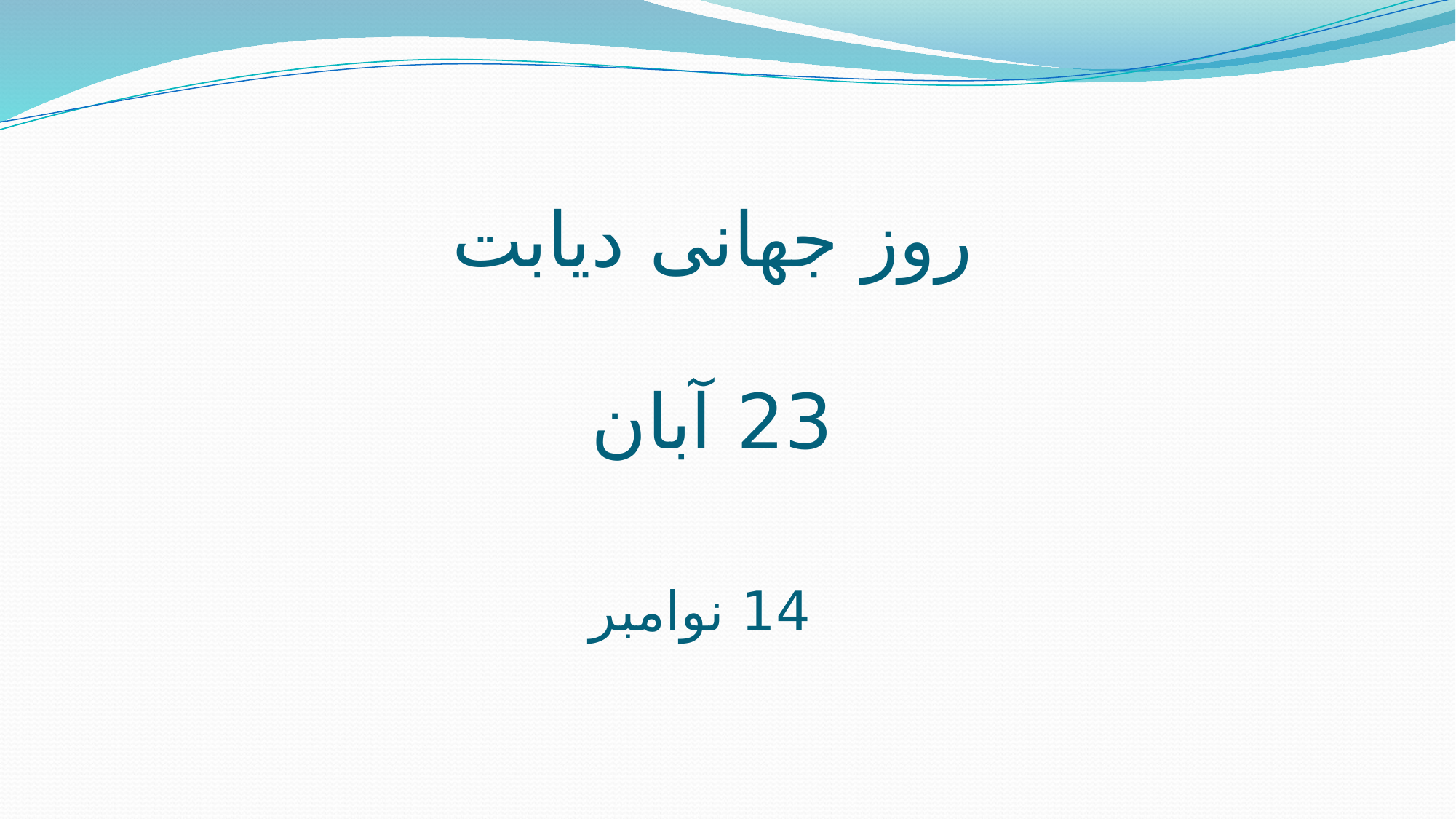

# روز جهانی دیابت 23 آبان 14 نوامبر